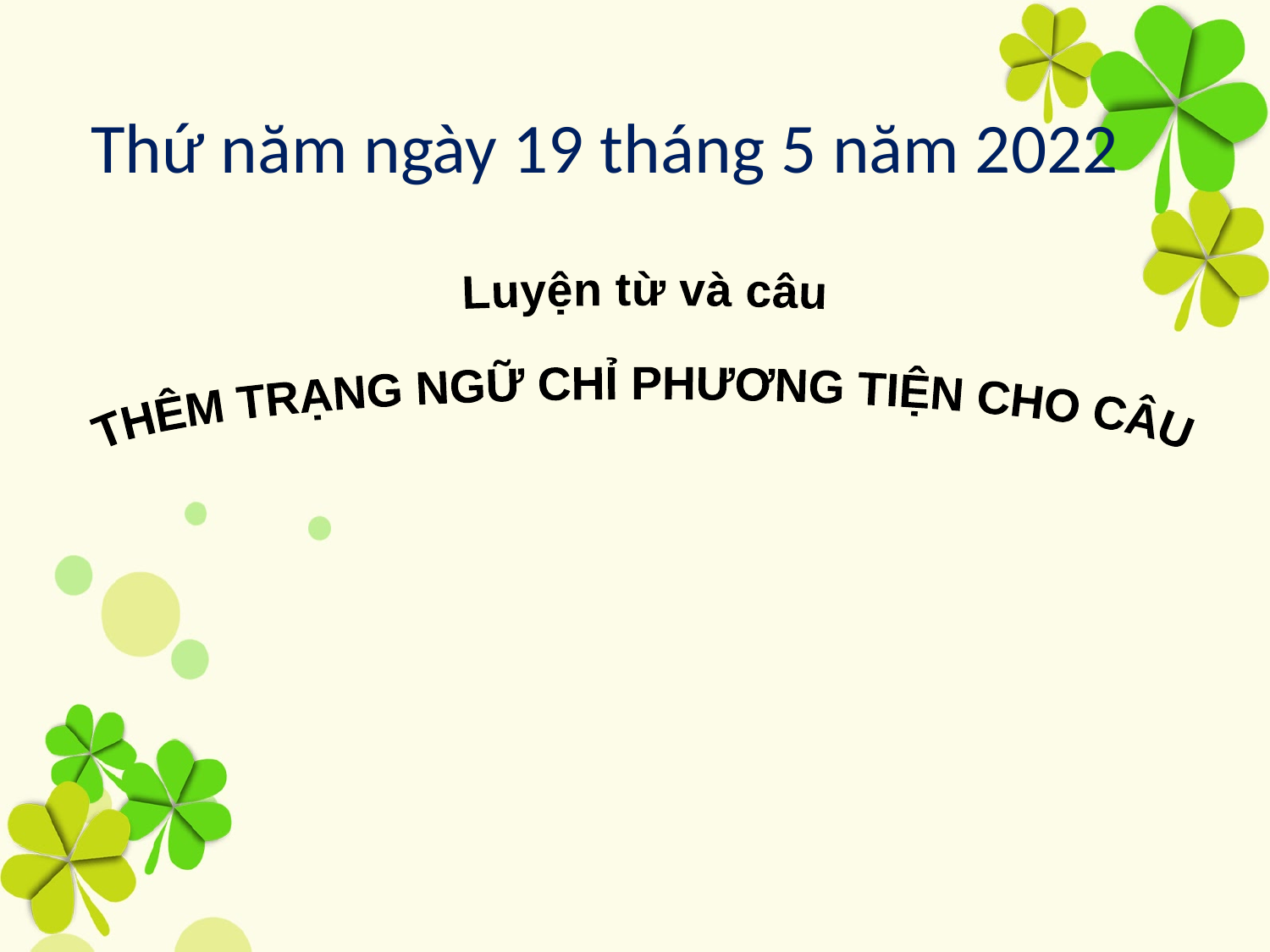

Thứ năm ngày 19 tháng 5 năm 2022
Luyện từ và câu

THÊM TRẠNG NGỮ CHỈ PHƯƠNG TIỆN CHO CÂU